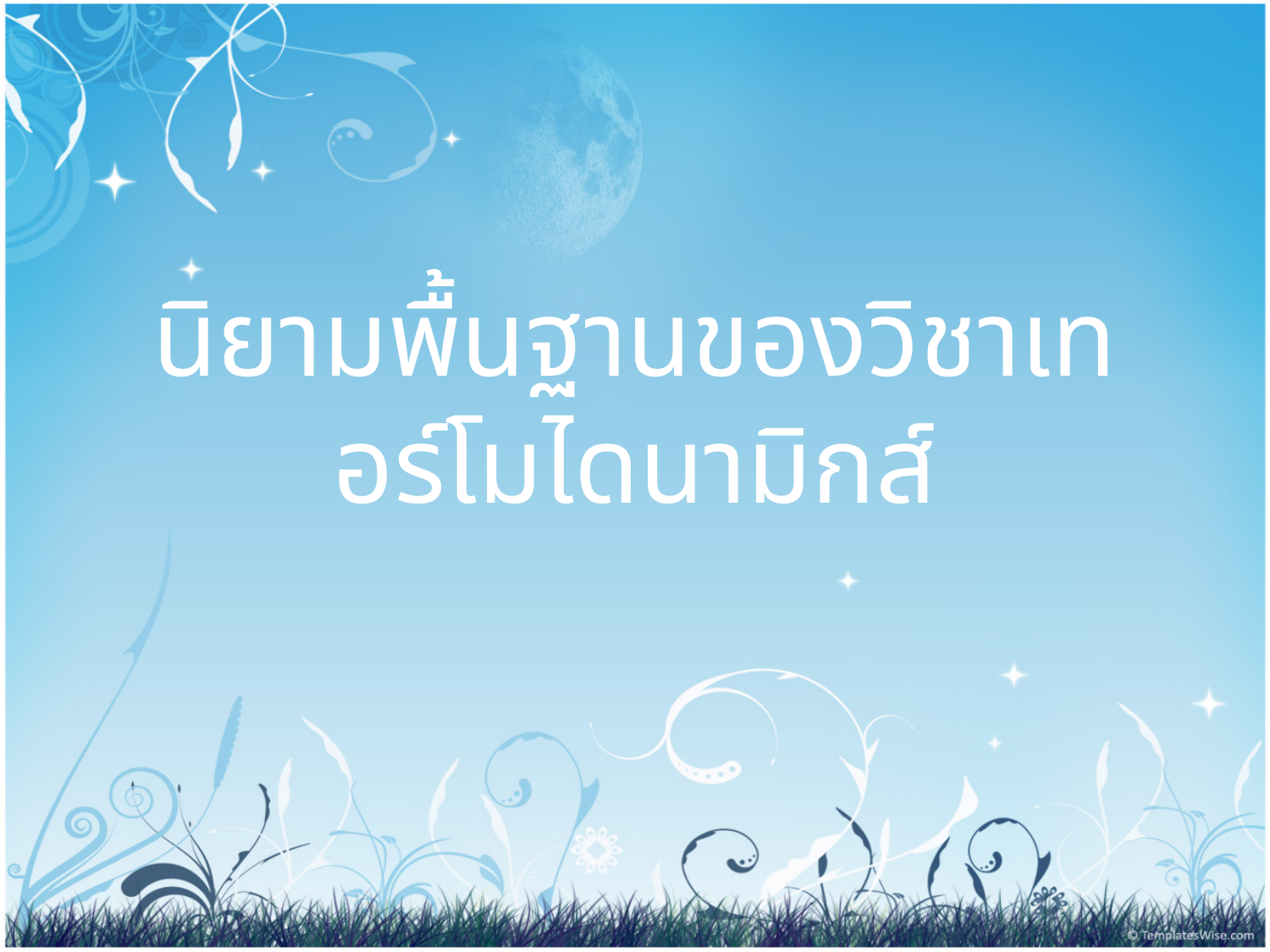

# นิยามพื้นฐานของวิชาเทอร์โมไดนามิกส์